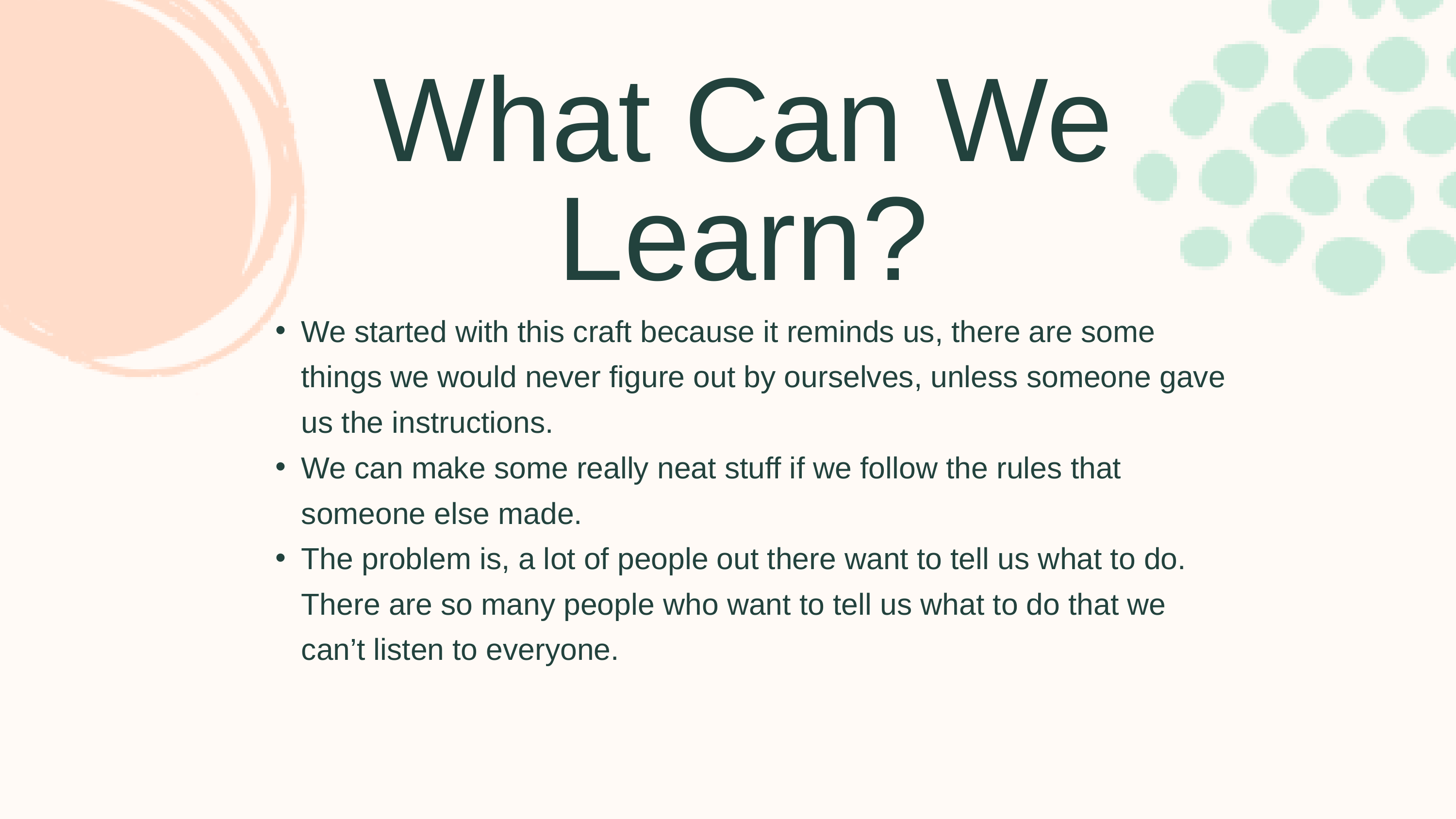

What Can We Learn?
We started with this craft because it reminds us, there are some things we would never figure out by ourselves, unless someone gave us the instructions.
We can make some really neat stuff if we follow the rules that someone else made.
The problem is, a lot of people out there want to tell us what to do. There are so many people who want to tell us what to do that we can’t listen to everyone.